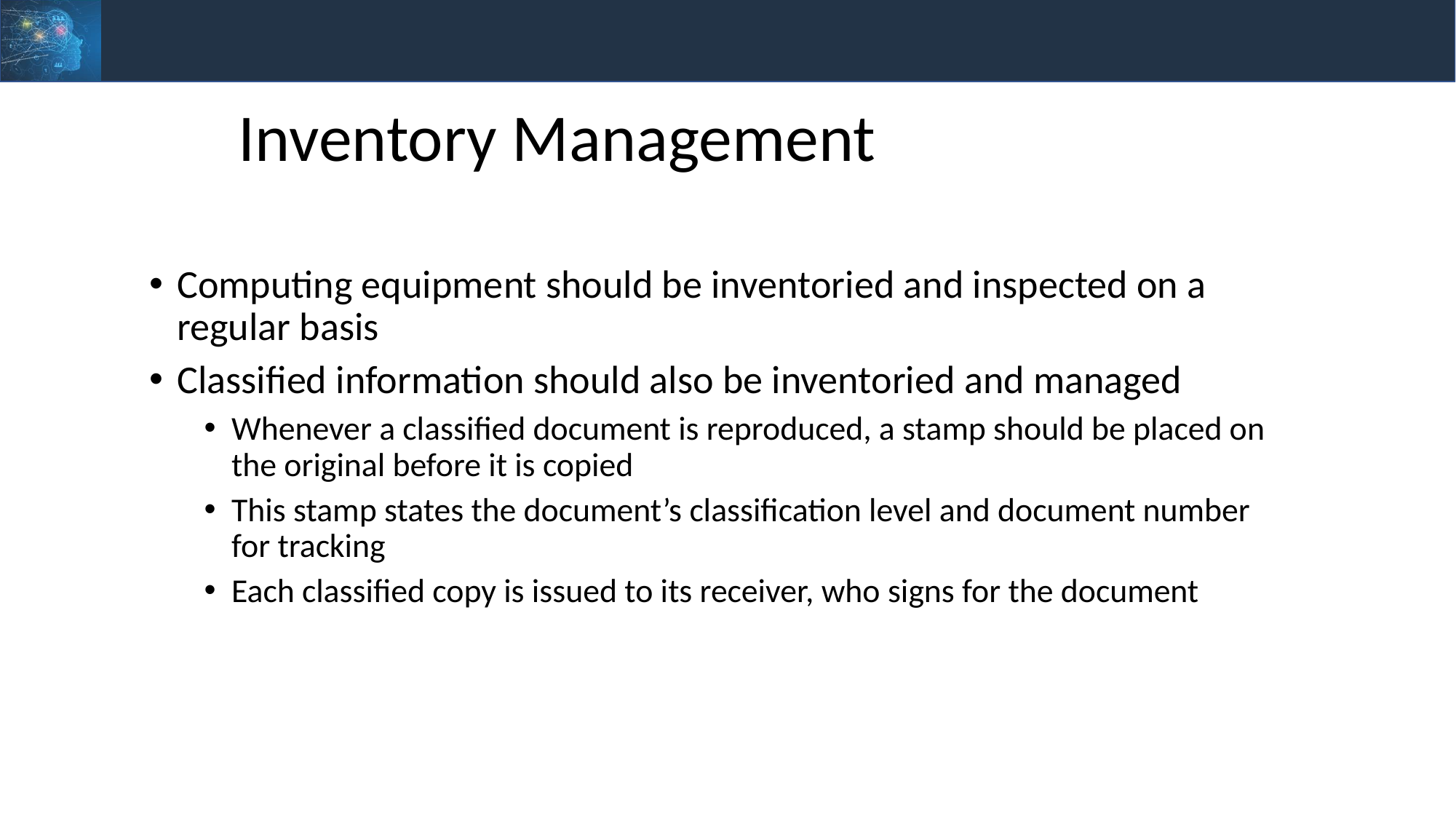

Inventory Management
Computing equipment should be inventoried and inspected on a regular basis
Classified information should also be inventoried and managed
Whenever a classified document is reproduced, a stamp should be placed on the original before it is copied
This stamp states the document’s classification level and document number for tracking
Each classified copy is issued to its receiver, who signs for the document